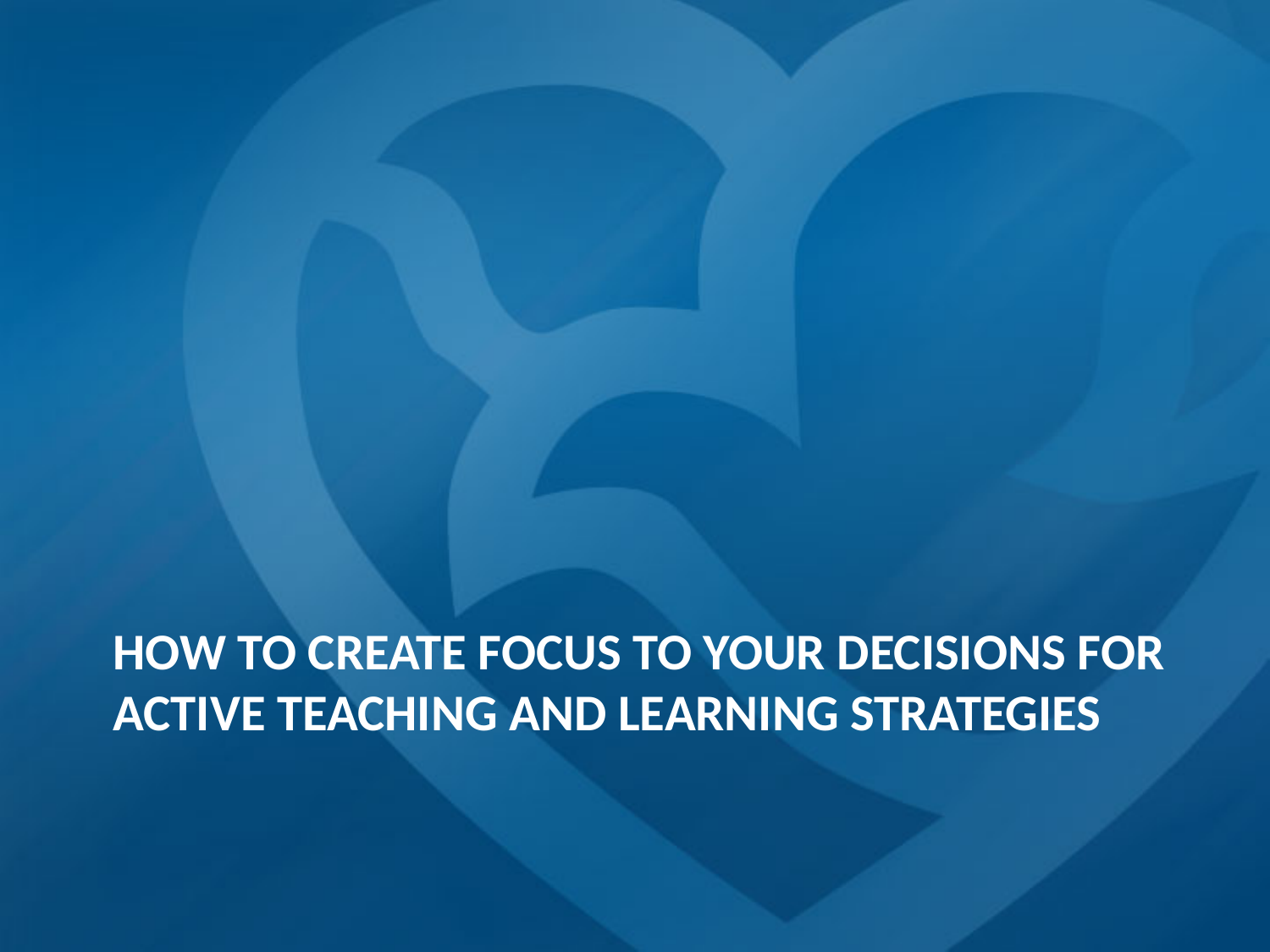

# How to create focus to your decisions for active teaching and learning strategies